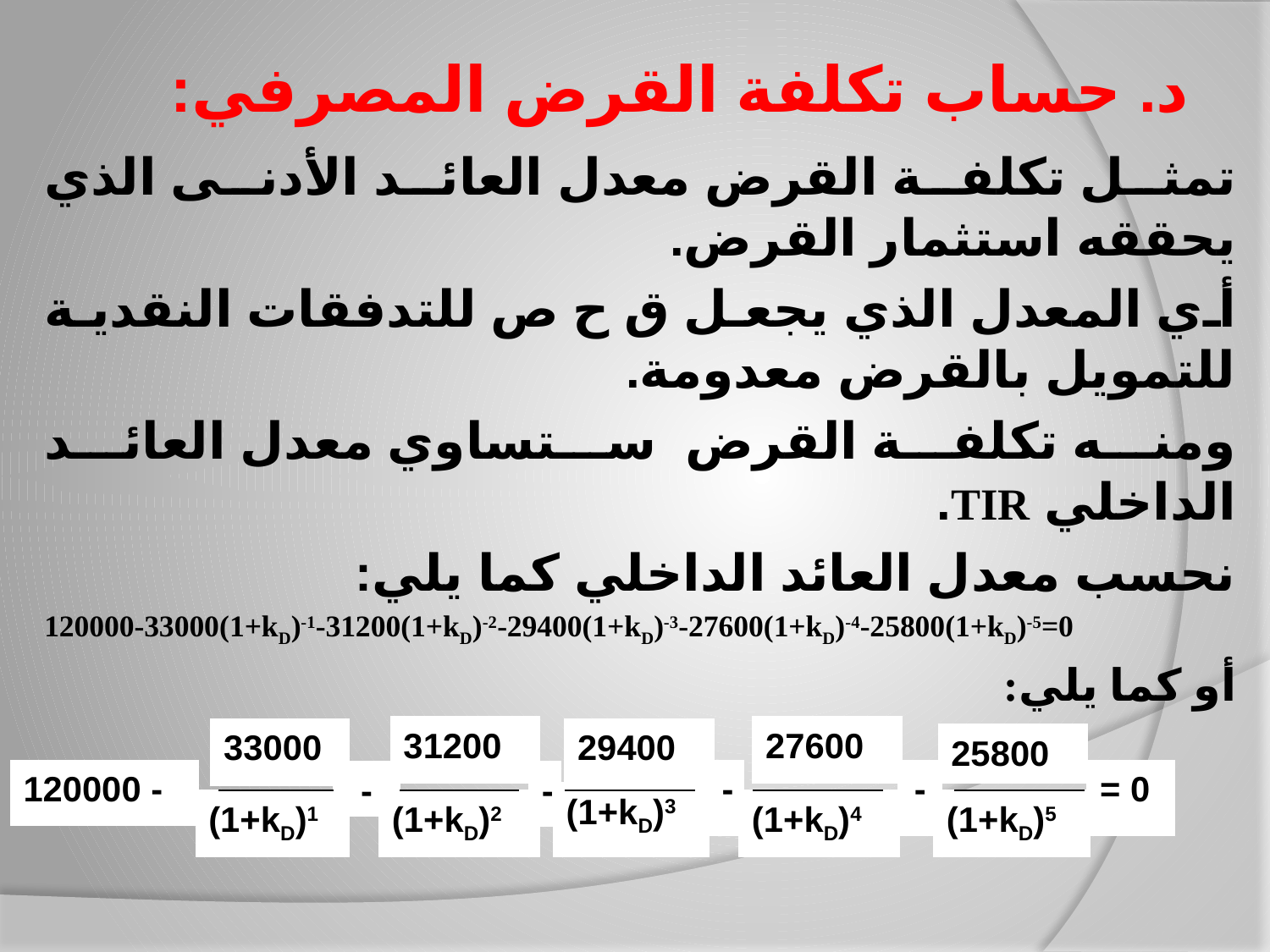

# د. حساب تكلفة القرض المصرفي:
تمثل تكلفة القرض معدل العائد الأدنى الذي يحققه استثمار القرض.
أي المعدل الذي يجعل ق ح ص للتدفقات النقدية للتمويل بالقرض معدومة.
ومنه تكلفة القرض  ستساوي معدل العائد الداخلي TIR.
نحسب معدل العائد الداخلي كما يلي:
120000-33000(1+kD)-1-31200(1+kD)-2-29400(1+kD)-3-27600(1+kD)-4-25800(1+kD)-5=0
أو كما يلي:

31200
27600
33000
29400
25800
120000 -
-
-
= 0
-
-
(1+kD)3
(1+kD)1
(1+kD)2
(1+kD)4
(1+kD)5